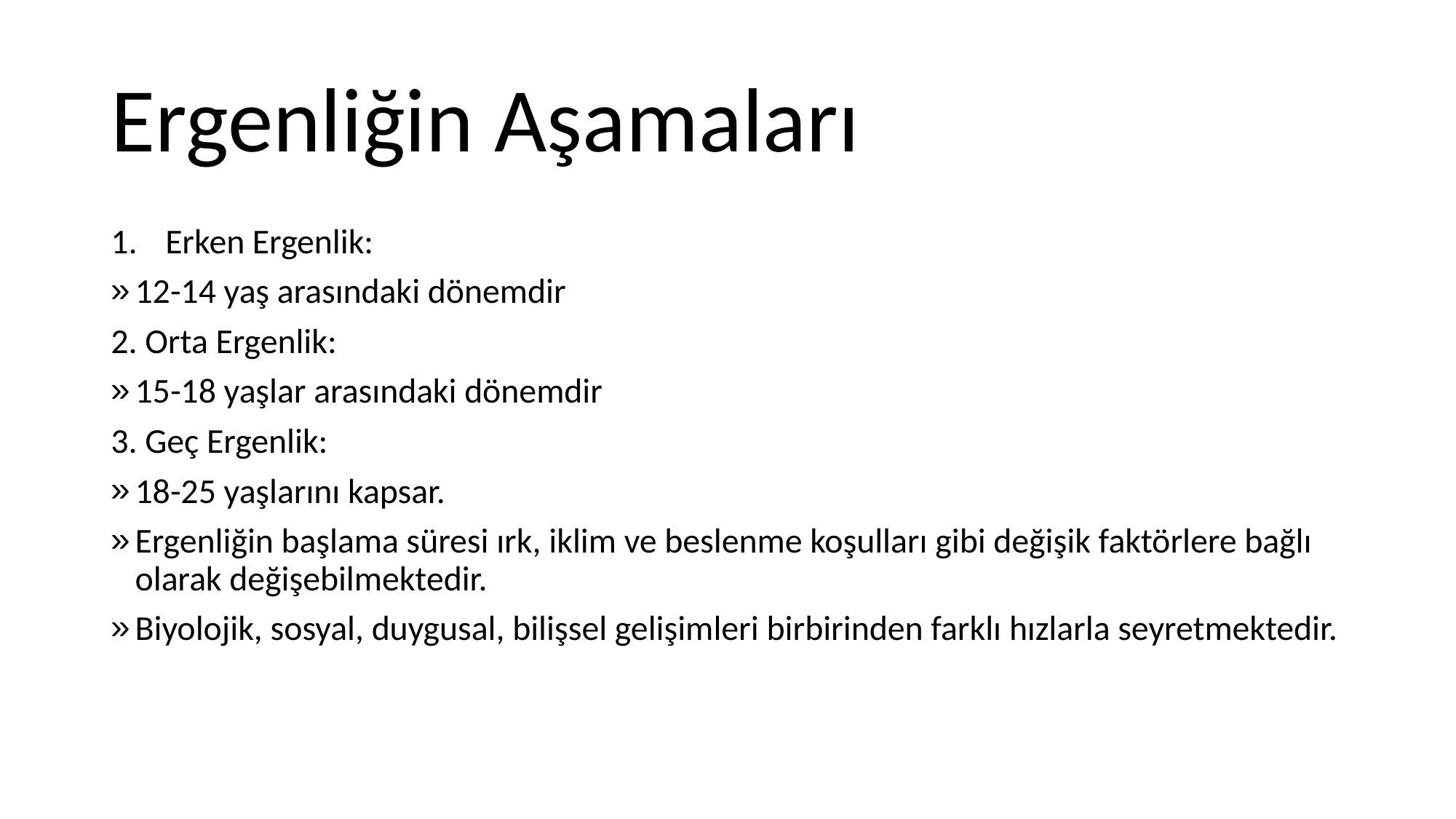

# Ergenliğin Aşamaları
Erken Ergenlik:
12-14 yaş arasındaki dönemdir
2. Orta Ergenlik:
15-18 yaşlar arasındaki dönemdir
3. Geç Ergenlik:
18-25 yaşlarını kapsar.
Ergenliğin başlama süresi ırk, iklim ve beslenme koşulları gibi değişik faktörlere bağlı olarak değişebilmektedir.
Biyolojik, sosyal, duygusal, bilişsel gelişimleri birbirinden farklı hızlarla seyretmektedir.